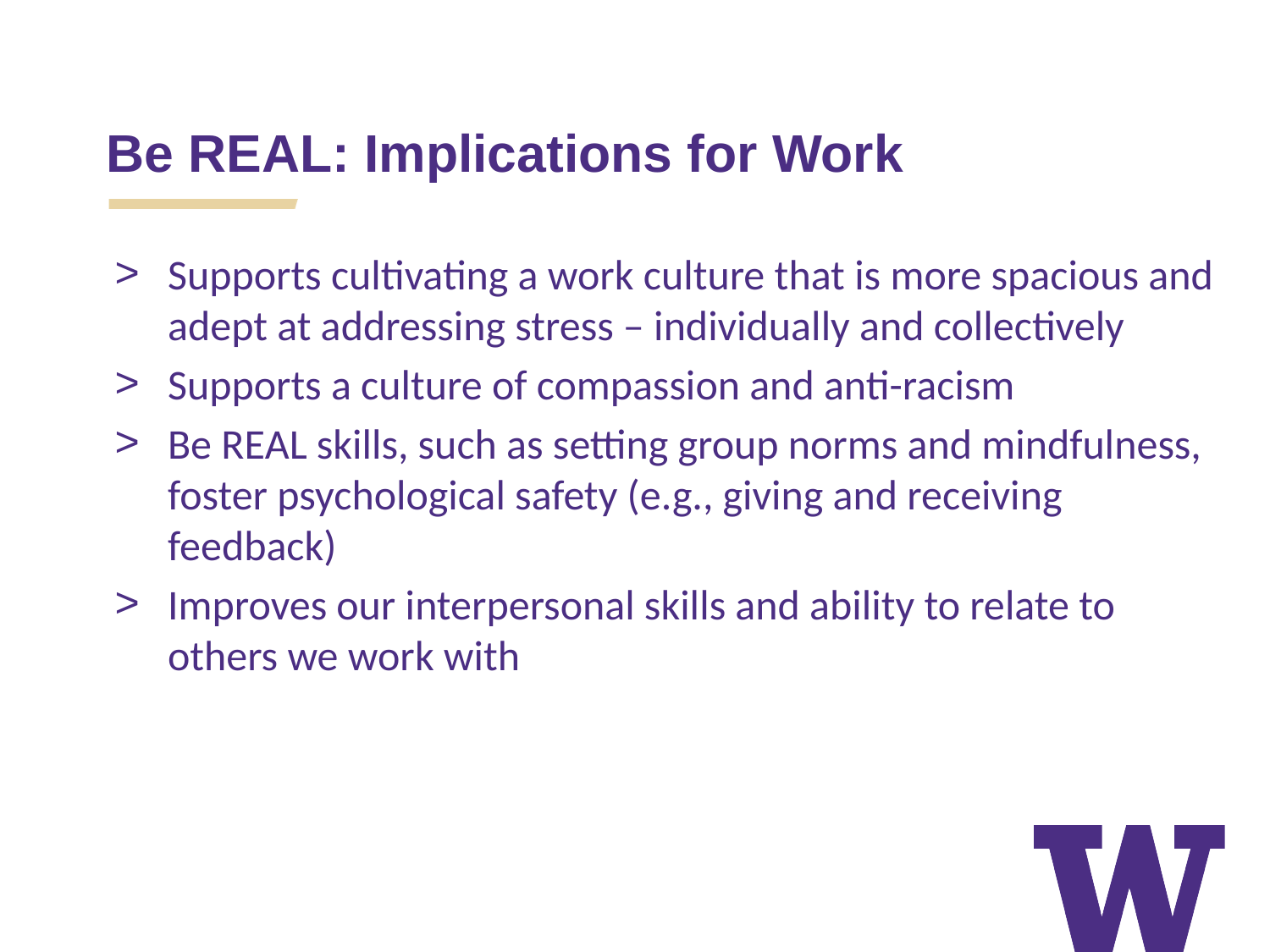

# Be REAL: Implications for Work
Supports cultivating a work culture that is more spacious and adept at addressing stress – individually and collectively
Supports a culture of compassion and anti-racism
Be REAL skills, such as setting group norms and mindfulness, foster psychological safety (e.g., giving and receiving feedback)
Improves our interpersonal skills and ability to relate to others we work with